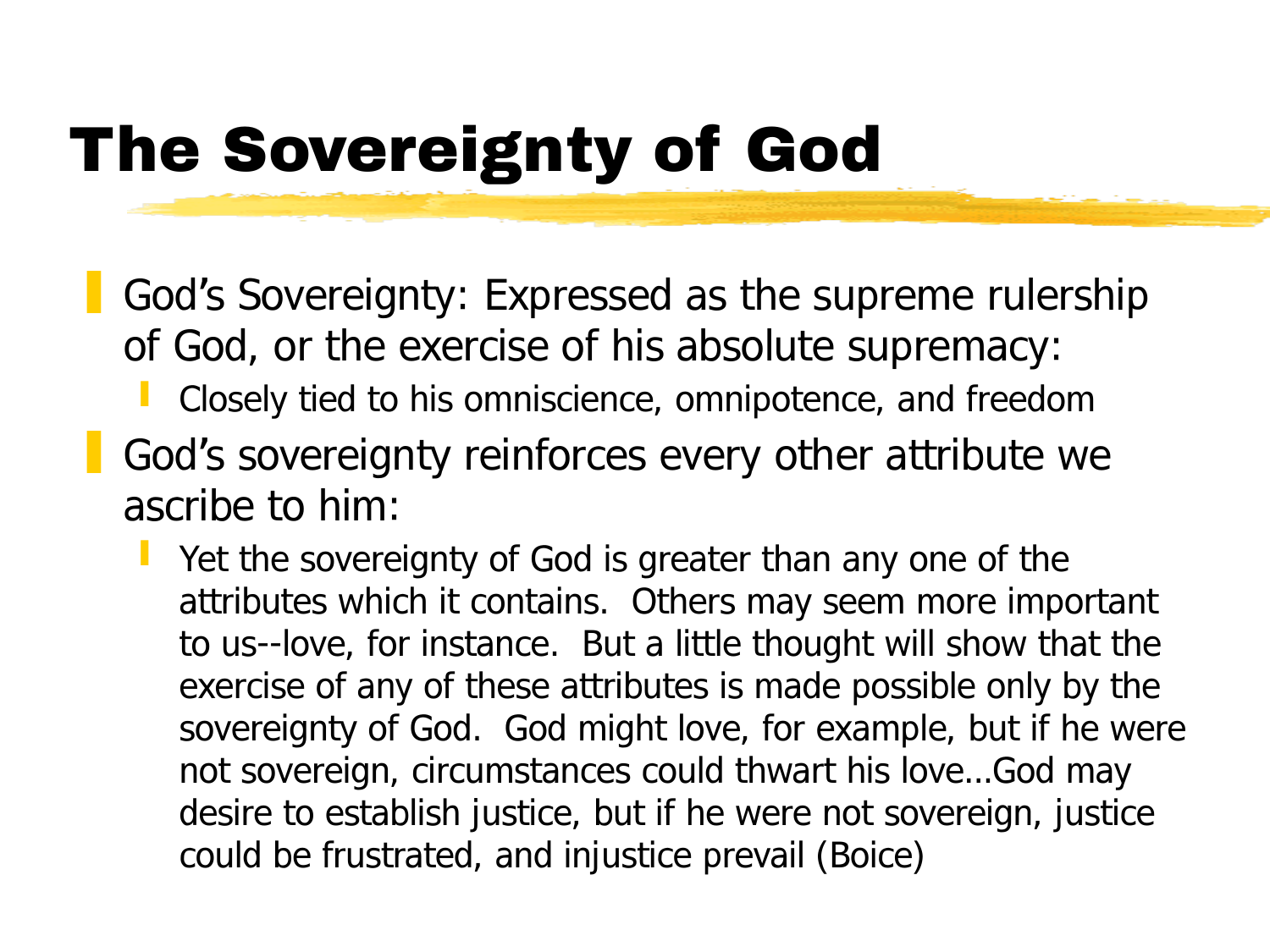

# The Sovereignty of God
God’s Sovereignty: Expressed as the supreme rulership of God, or the exercise of his absolute supremacy:
Closely tied to his omniscience, omnipotence, and freedom
God’s sovereignty reinforces every other attribute we ascribe to him:
Yet the sovereignty of God is greater than any one of the attributes which it contains.  Others may seem more important to us--love, for instance.  But a little thought will show that the exercise of any of these attributes is made possible only by the sovereignty of God.  God might love, for example, but if he were not sovereign, circumstances could thwart his love…God may desire to establish justice, but if he were not sovereign, justice could be frustrated, and injustice prevail (Boice)